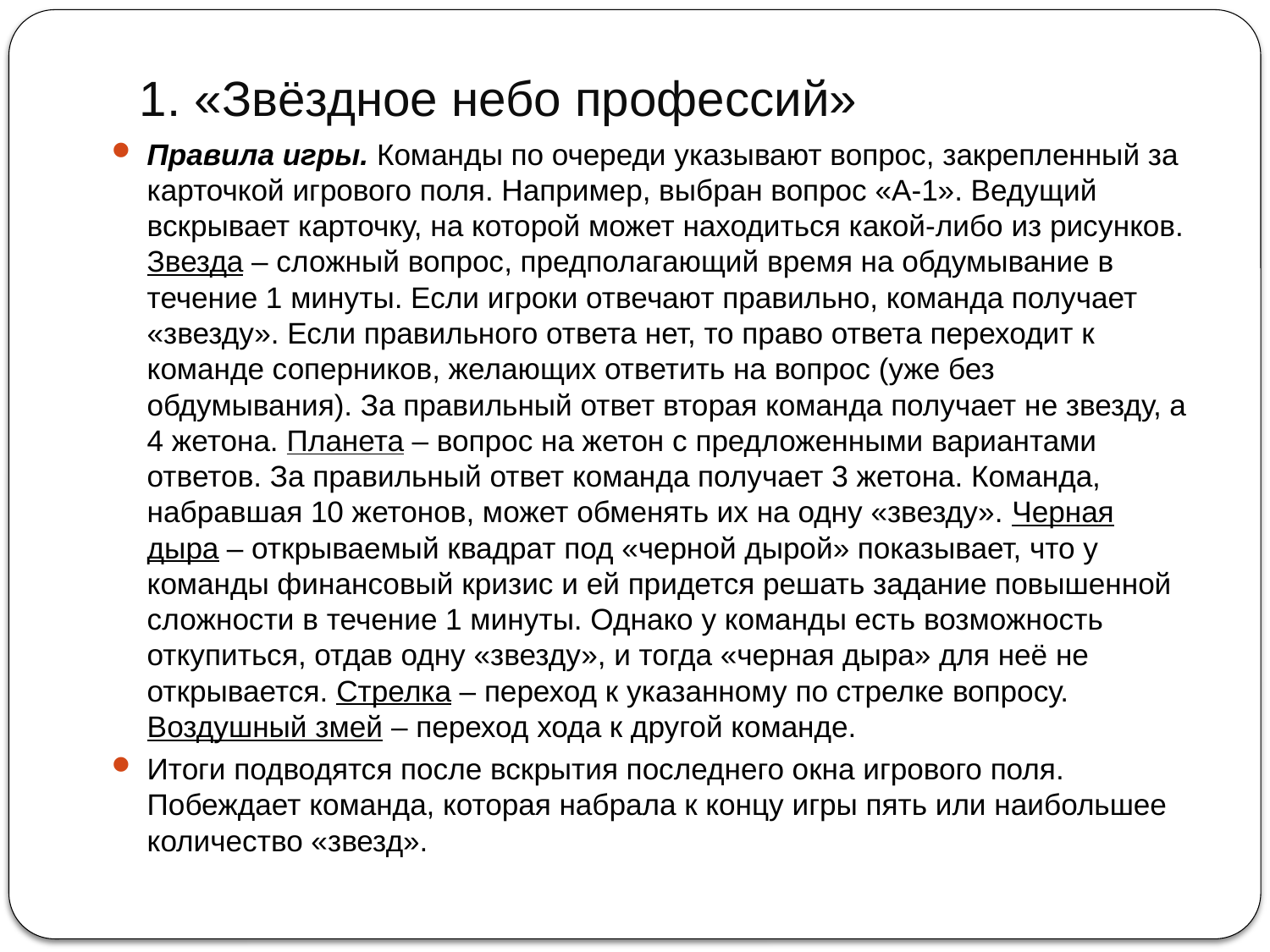

# 1. «Звёздное небо профессий»
Правила игры. Команды по очереди указывают вопрос, закрепленный за карточкой игрового поля. Например, выбран вопрос «А-1». Ведущий вскрывает карточку, на которой может находиться какой-либо из рисунков. Звезда – сложный вопрос, предполагающий время на обдумывание в течение 1 минуты. Если игроки отвечают правильно, команда получает «звезду». Если правильного ответа нет, то право ответа переходит к команде соперников, желающих ответить на вопрос (уже без обдумывания). За правильный ответ вторая команда получает не звезду, а 4 жетона. Планета – вопрос на жетон с предложенными вариантами ответов. За правильный ответ команда получает 3 жетона. Команда, набравшая 10 жетонов, может обменять их на одну «звезду». Черная дыра – открываемый квадрат под «черной дырой» показывает, что у команды финансовый кризис и ей придется решать задание повышенной сложности в течение 1 минуты. Однако у команды есть возможность откупиться, отдав одну «звезду», и тогда «черная дыра» для неё не открывается. Стрелка – переход к указанному по стрелке вопросу. Воздушный змей – переход хода к другой команде.
Итоги подводятся после вскрытия последнего окна игрового поля. Побеждает команда, которая набрала к концу игры пять или наибольшее количество «звезд».